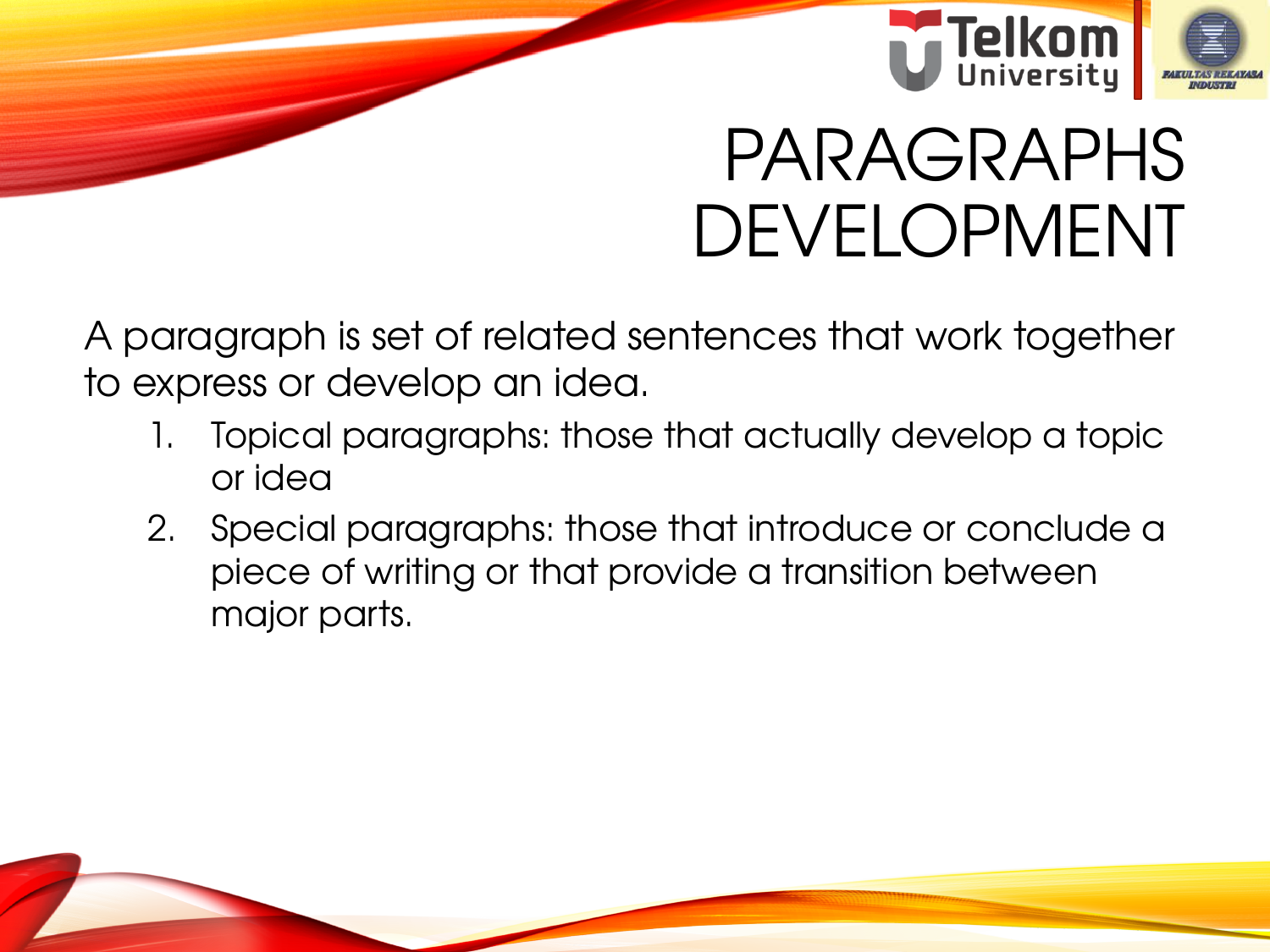

# Paragraphs Development
A paragraph is set of related sentences that work together to express or develop an idea.
Topical paragraphs: those that actually develop a topic or idea
Special paragraphs: those that introduce or conclude a piece of writing or that provide a transition between major parts.